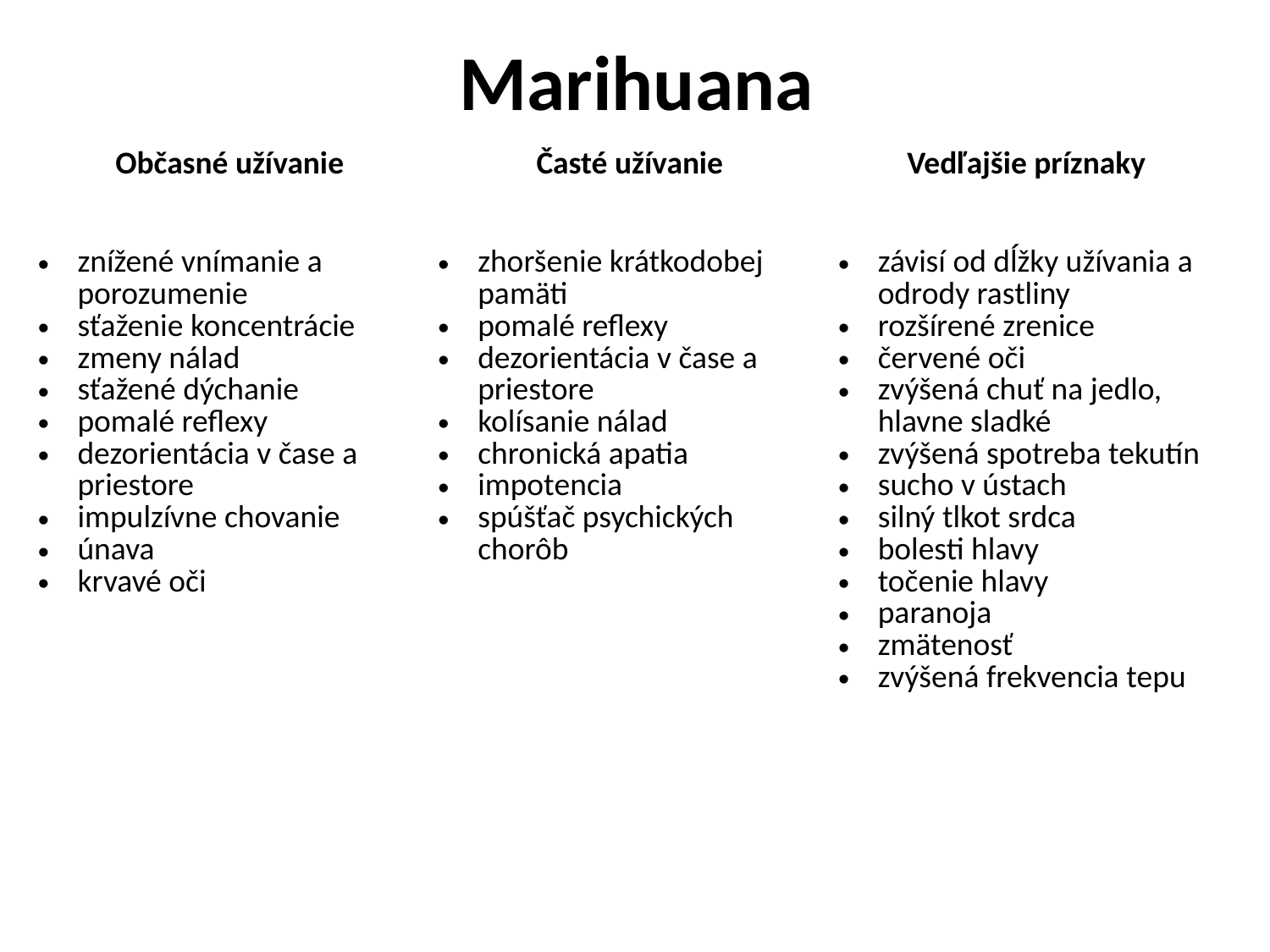

# Marihuana
| Občasné užívanie | Časté užívanie | Vedľajšie príznaky |
| --- | --- | --- |
| znížené vnímanie a porozumenie sťaženie koncentrácie zmeny nálad sťažené dýchanie pomalé reflexy dezorientácia v čase a priestore impulzívne chovanie únava krvavé oči | zhoršenie krátkodobej pamäti pomalé reflexy dezorientácia v čase a priestore kolísanie nálad chronická apatia impotencia spúšťač psychických chorôb | závisí od dĺžky užívania a odrody rastliny rozšírené zrenice červené oči zvýšená chuť na jedlo, hlavne sladké zvýšená spotreba tekutín sucho v ústach silný tlkot srdca bolesti hlavy točenie hlavy paranoja zmätenosť zvýšená frekvencia tepu |